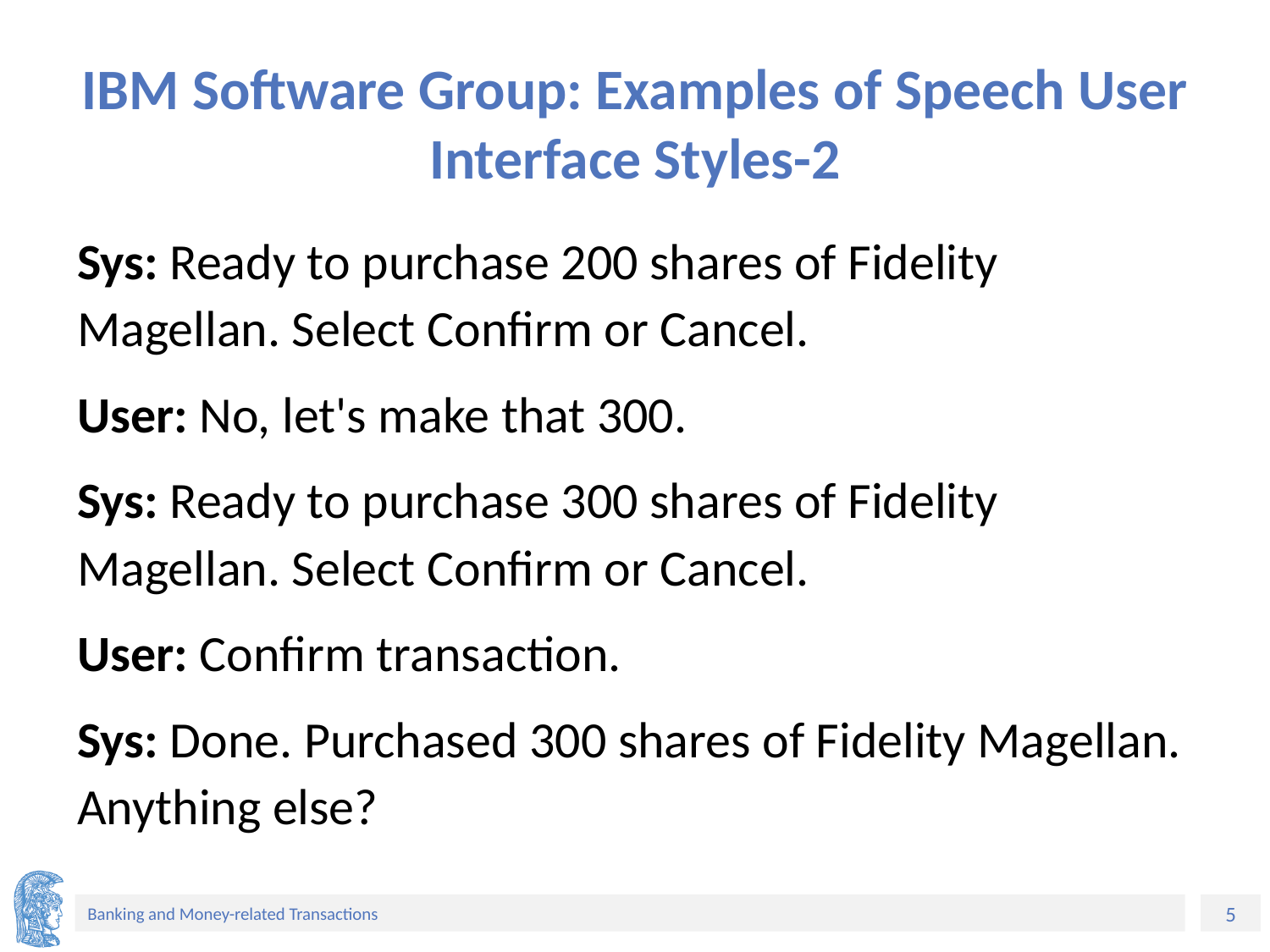

# IBM Software Group: Examples of Speech User Interface Styles-2
Sys: Ready to purchase 200 shares of Fidelity Magellan. Select Confirm or Cancel.
User: No, let's make that 300.
Sys: Ready to purchase 300 shares of Fidelity Magellan. Select Confirm or Cancel.
User: Confirm transaction.
Sys: Done. Purchased 300 shares of Fidelity Magellan. Anything else?